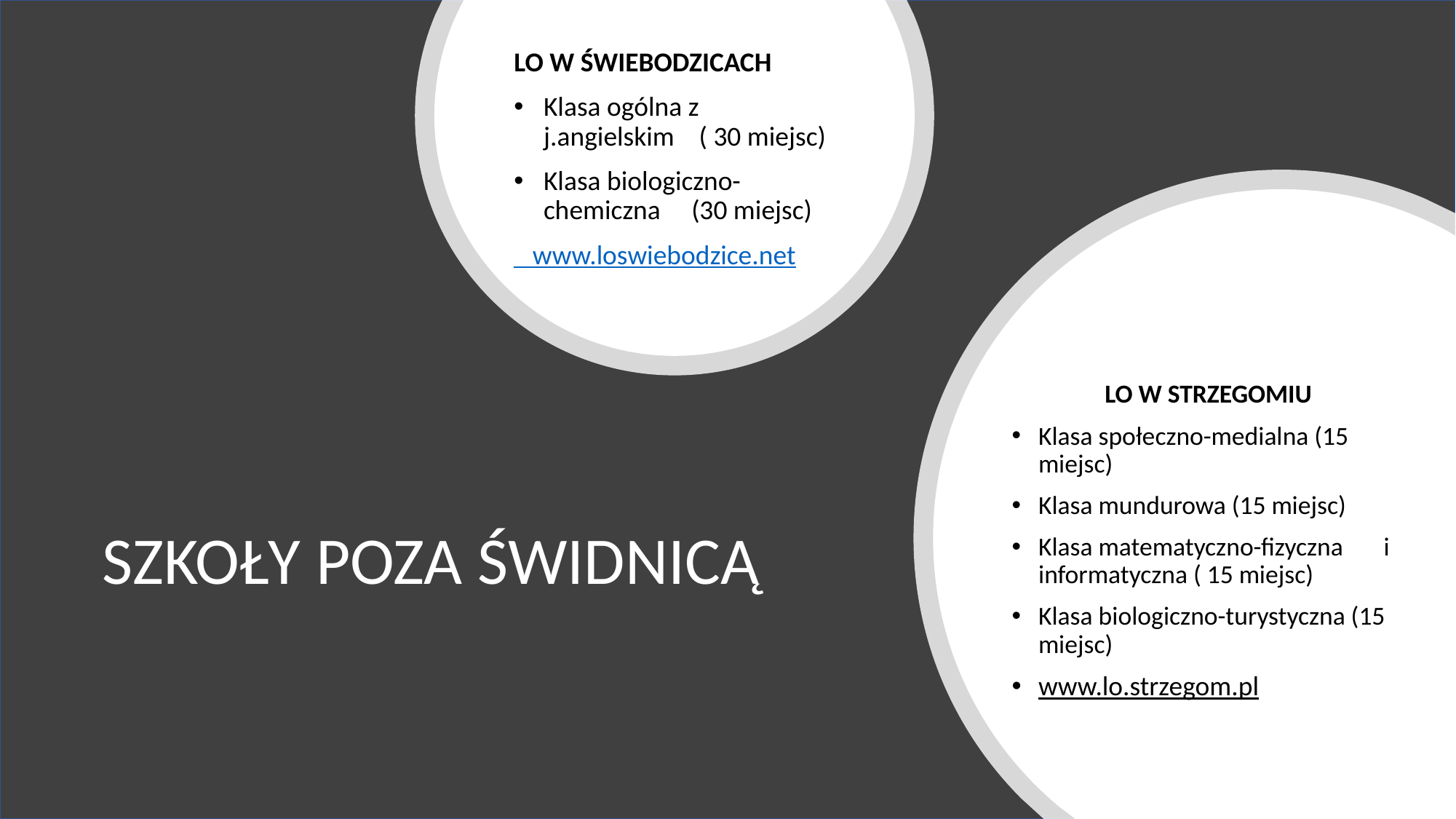

LO W ŚWIEBODZICACH
Klasa ogólna z j.angielskim    ( 30 miejsc)
Klasa biologiczno-chemiczna     (30 miejsc)
   www.loswiebodzice.net

LO W STRZEGOMIU
Klasa społeczno-medialna (15 miejsc)
Klasa mundurowa (15 miejsc)
Klasa matematyczno-fizyczna       i informatyczna ( 15 miejsc)
Klasa biologiczno-turystyczna (15 miejsc)
www.lo.strzegom.pl
# SZKOŁY POZA ŚWIDNICĄ